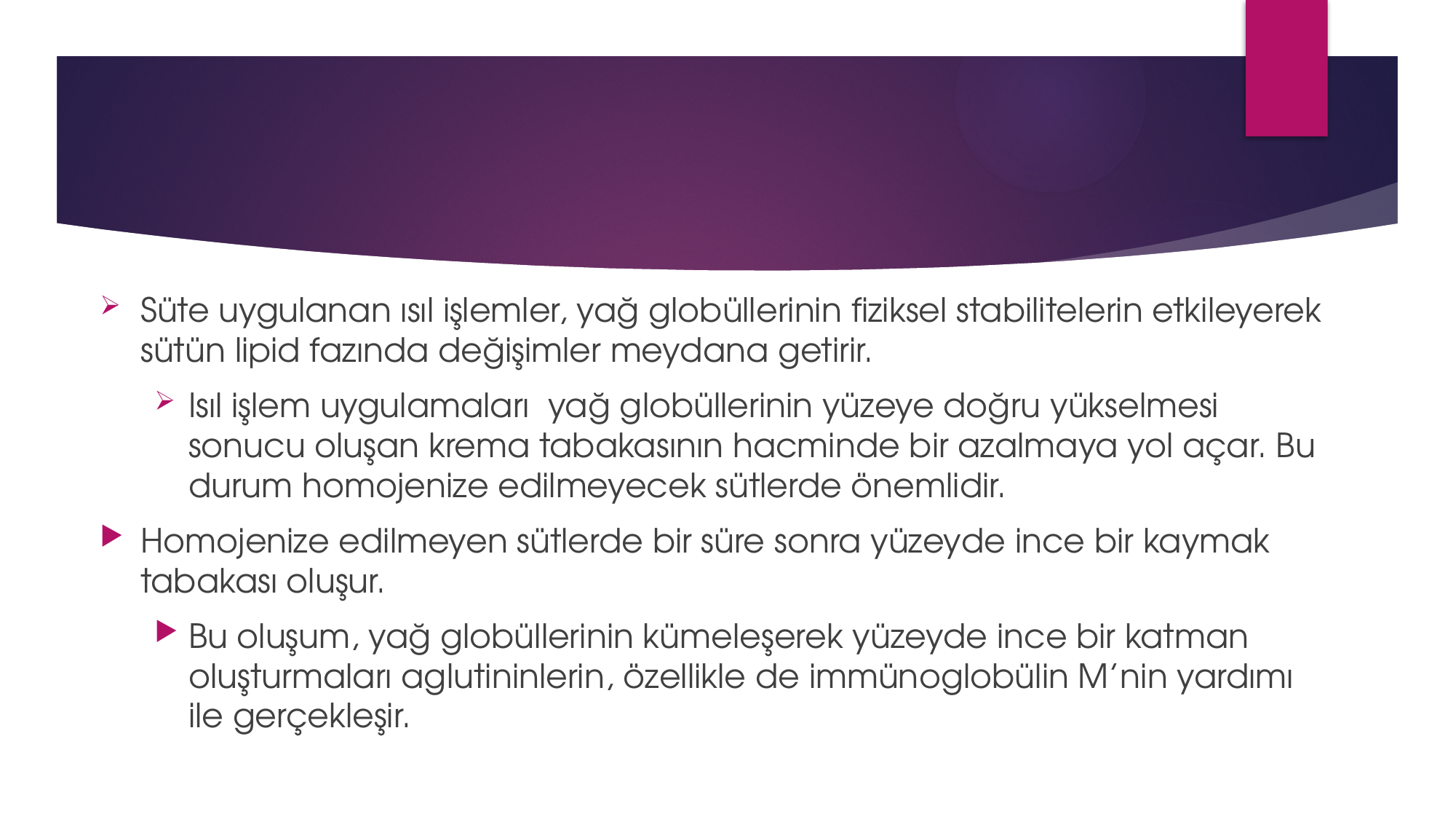

Süte uygulanan ısıl işlemler, yağ globüllerinin fiziksel stabilitelerin etkileyerek sütün lipid fazında değişimler meydana getirir.
Isıl işlem uygulamaları  yağ globüllerinin yüzeye doğru yükselmesi sonucu oluşan krema tabakasının hacminde bir azalmaya yol açar. Bu durum homojenize edilmeyecek sütlerde önemlidir.
Homojenize edilmeyen sütlerde bir süre sonra yüzeyde ince bir kaymak tabakası oluşur.
Bu oluşum, yağ globüllerinin kümeleşerek yüzeyde ince bir katman oluşturmaları aglutininlerin, özellikle de immünoglobülin M’nin yardımı ile gerçekleşir.